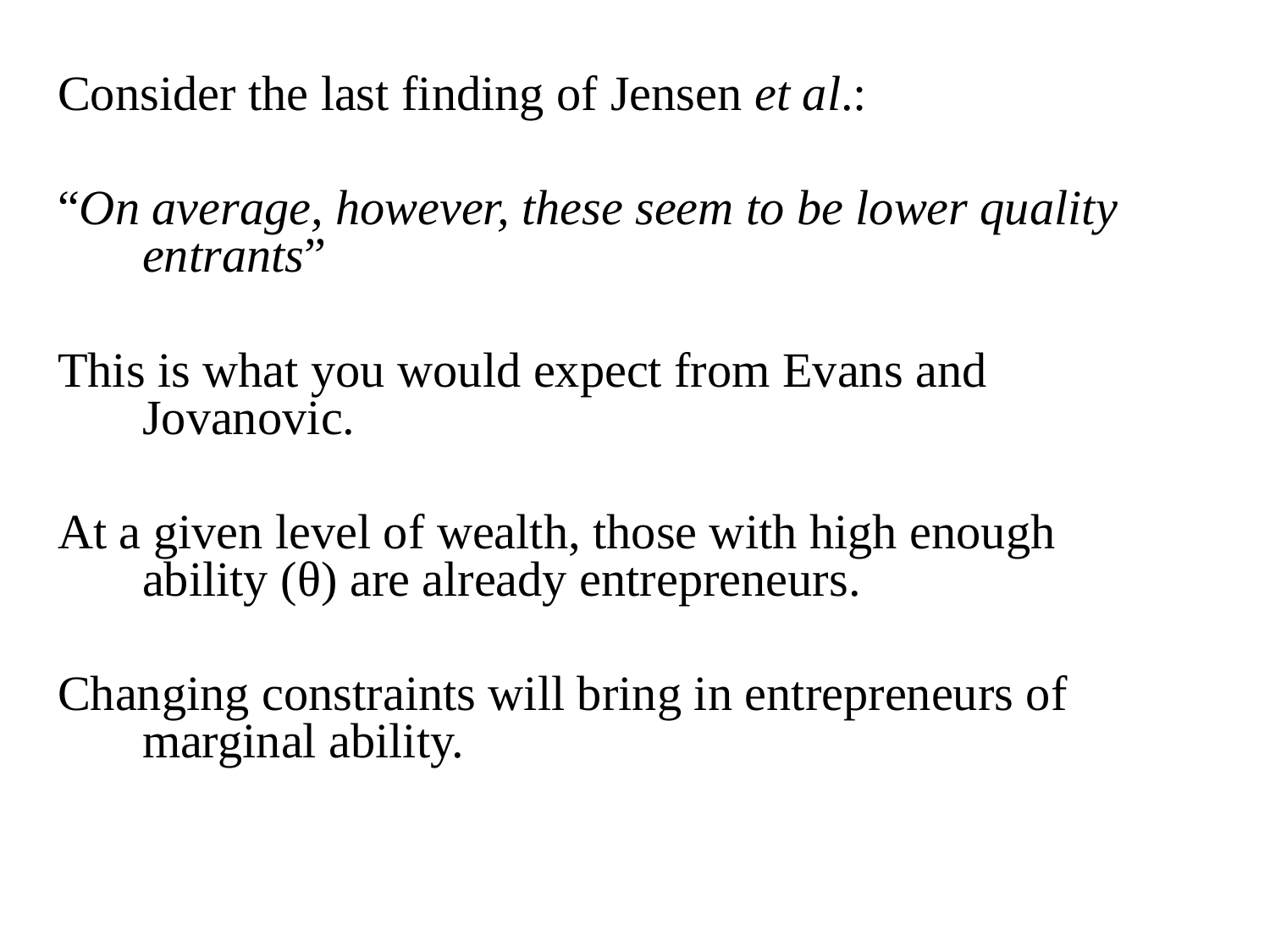

Consider the last finding of Jensen et al.:

“On average, however, these seem to be lower quality entrants”

This is what you would expect from Evans and Jovanovic.

At a given level of wealth, those with high enough ability (θ) are already entrepreneurs.

Changing constraints will bring in entrepreneurs of marginal ability.